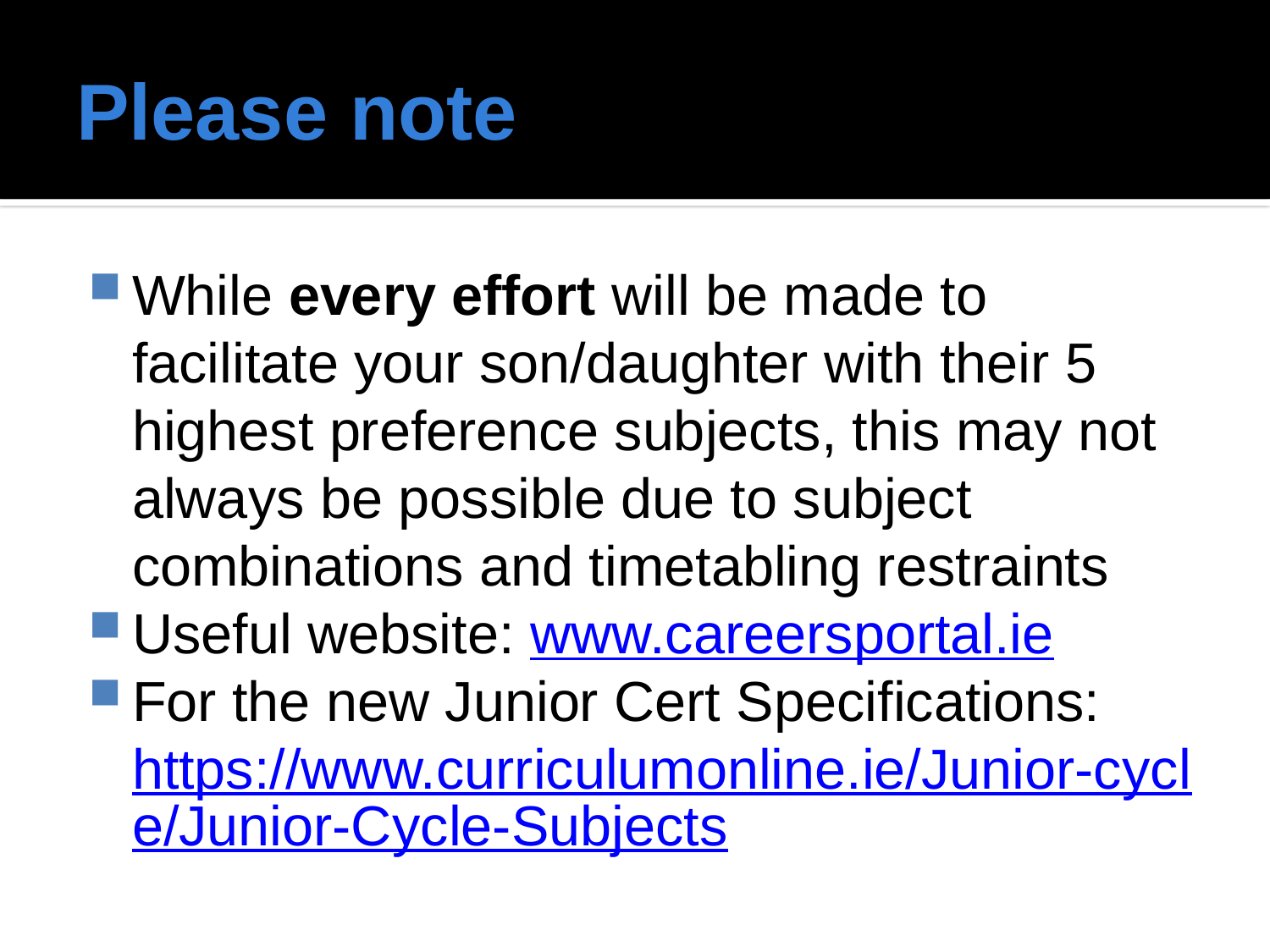

# Please note
While every effort will be made to facilitate your son/daughter with their 5 highest preference subjects, this may not always be possible due to subject combinations and timetabling restraints
Useful website: www.careersportal.ie
For the new Junior Cert Specifications: https://www.curriculumonline.ie/Junior-cycle/Junior-Cycle-Subjects